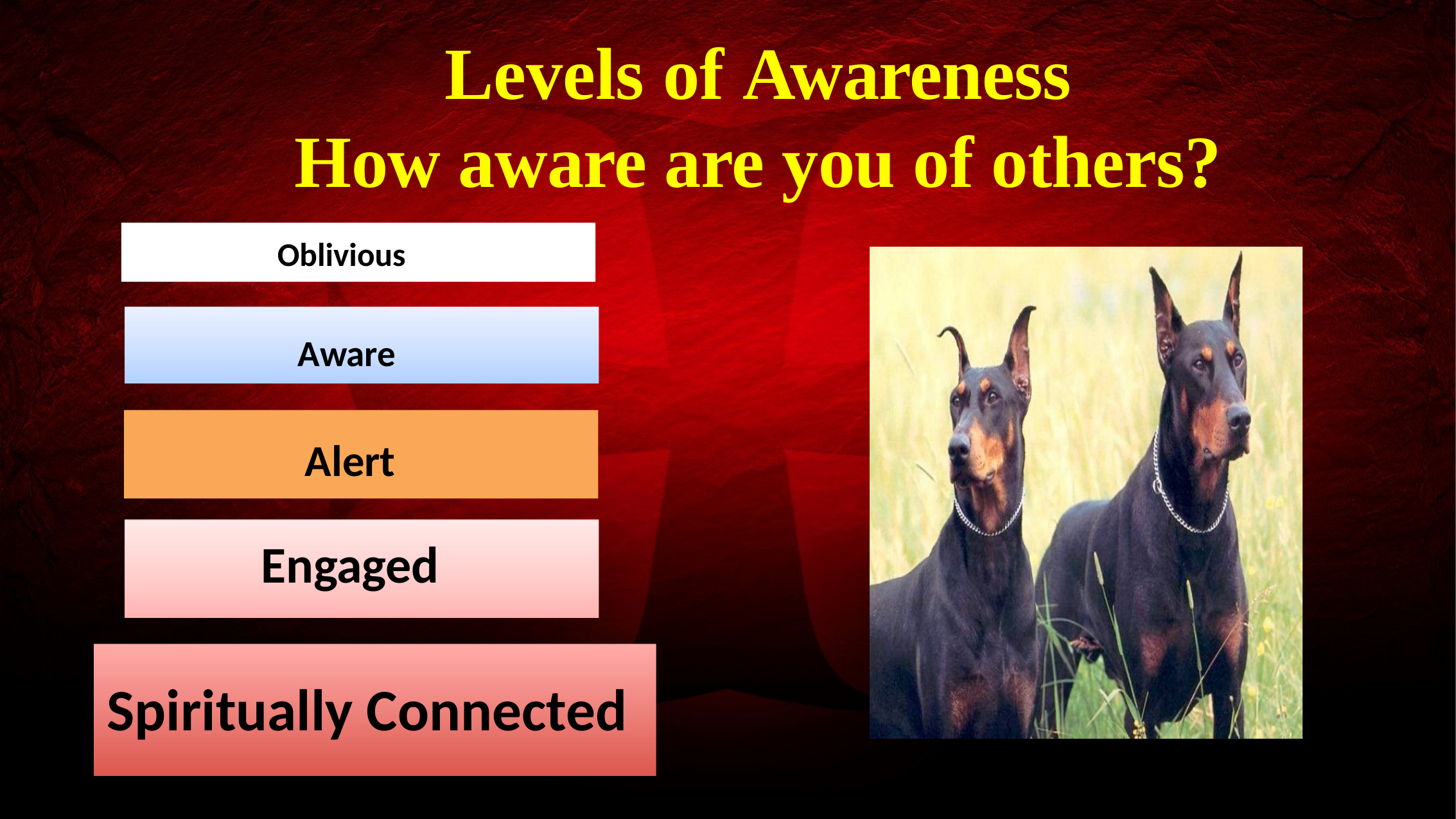

Levels of Awareness
How aware are you of others?

Oblivious

Aware

Alert

Engaged

Spiritually Connected
9